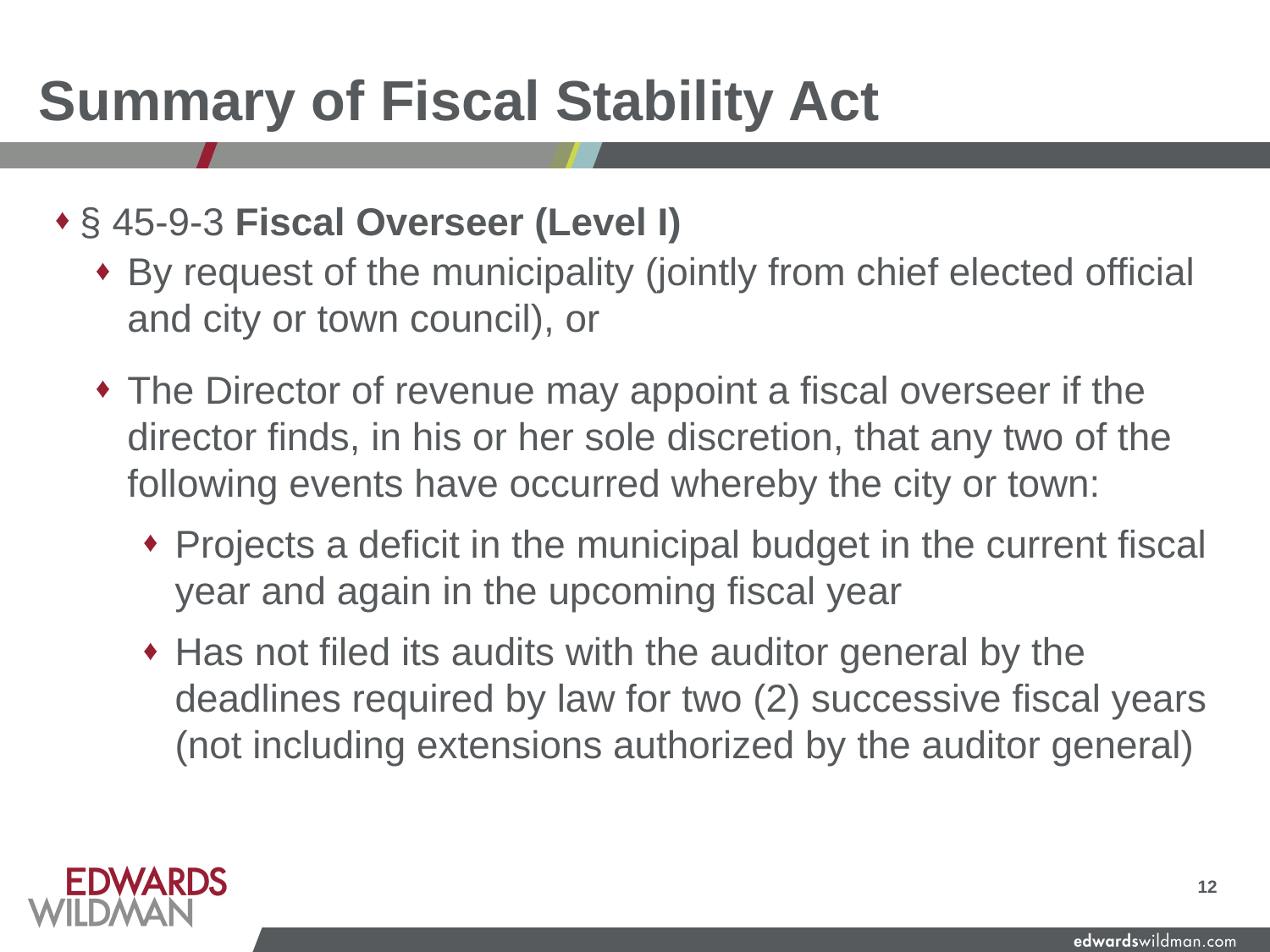

# Summary of Fiscal Stability Act
§ 45-9-3 Fiscal Overseer (Level I)
By request of the municipality (jointly from chief elected official and city or town council), or
The Director of revenue may appoint a fiscal overseer if the director finds, in his or her sole discretion, that any two of the following events have occurred whereby the city or town:
Projects a deficit in the municipal budget in the current fiscal year and again in the upcoming fiscal year
Has not filed its audits with the auditor general by the deadlines required by law for two (2) successive fiscal years (not including extensions authorized by the auditor general)

12